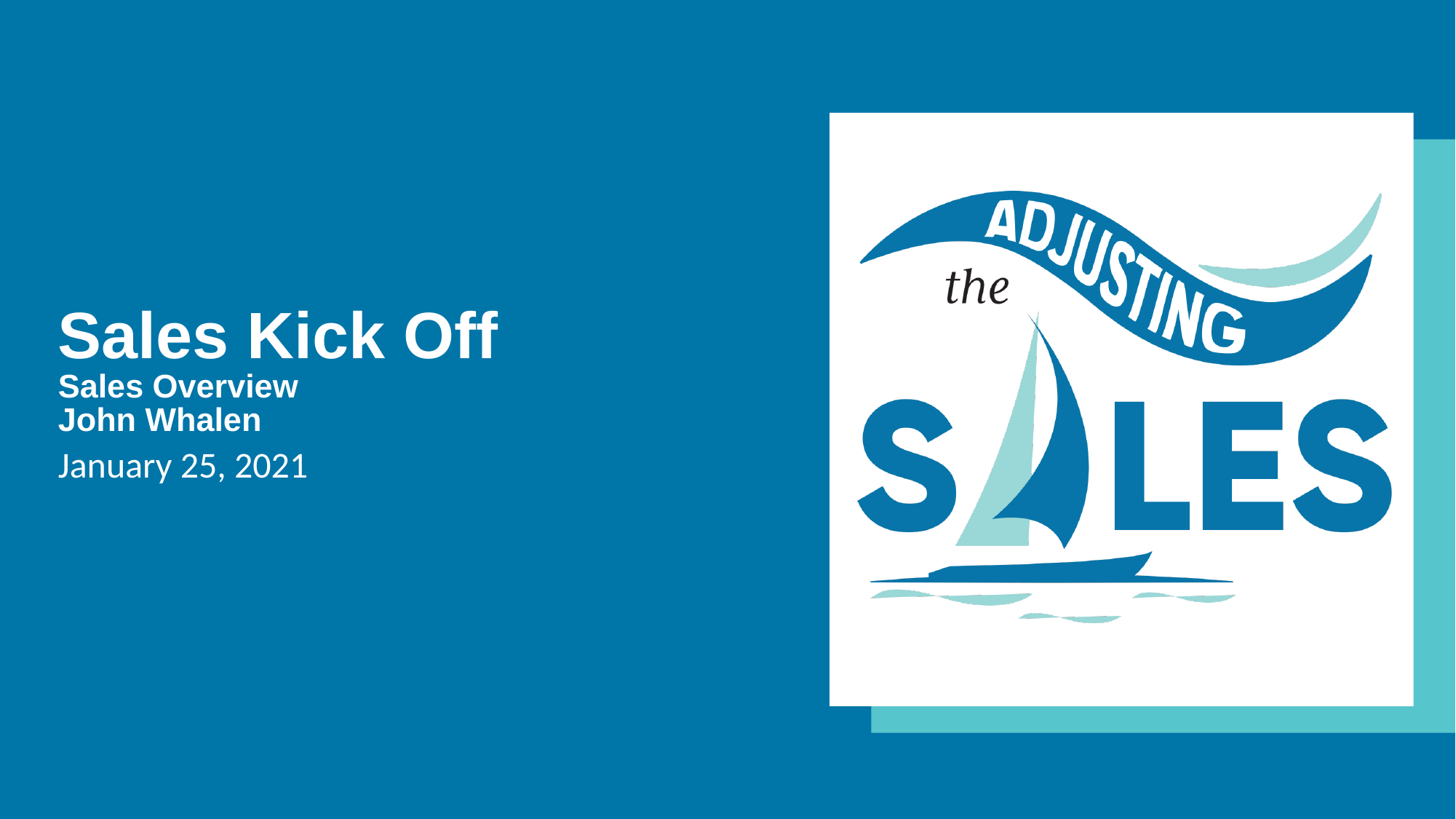

# Sales Kick Off Sales Overview John Whalen
January 25, 2021